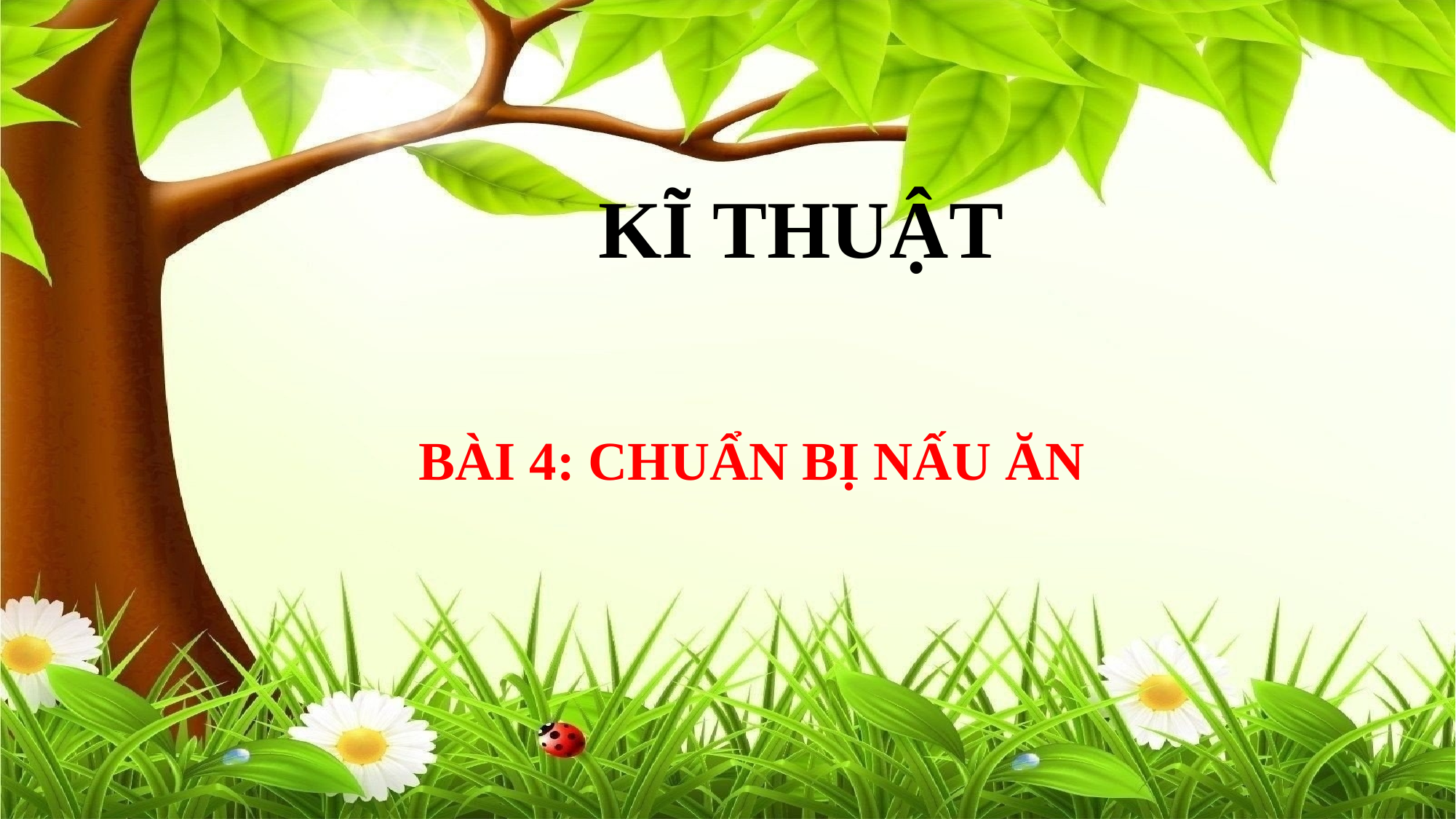

KĨ THUẬT
BÀI 4: CHUẨN BỊ NẤU ĂN